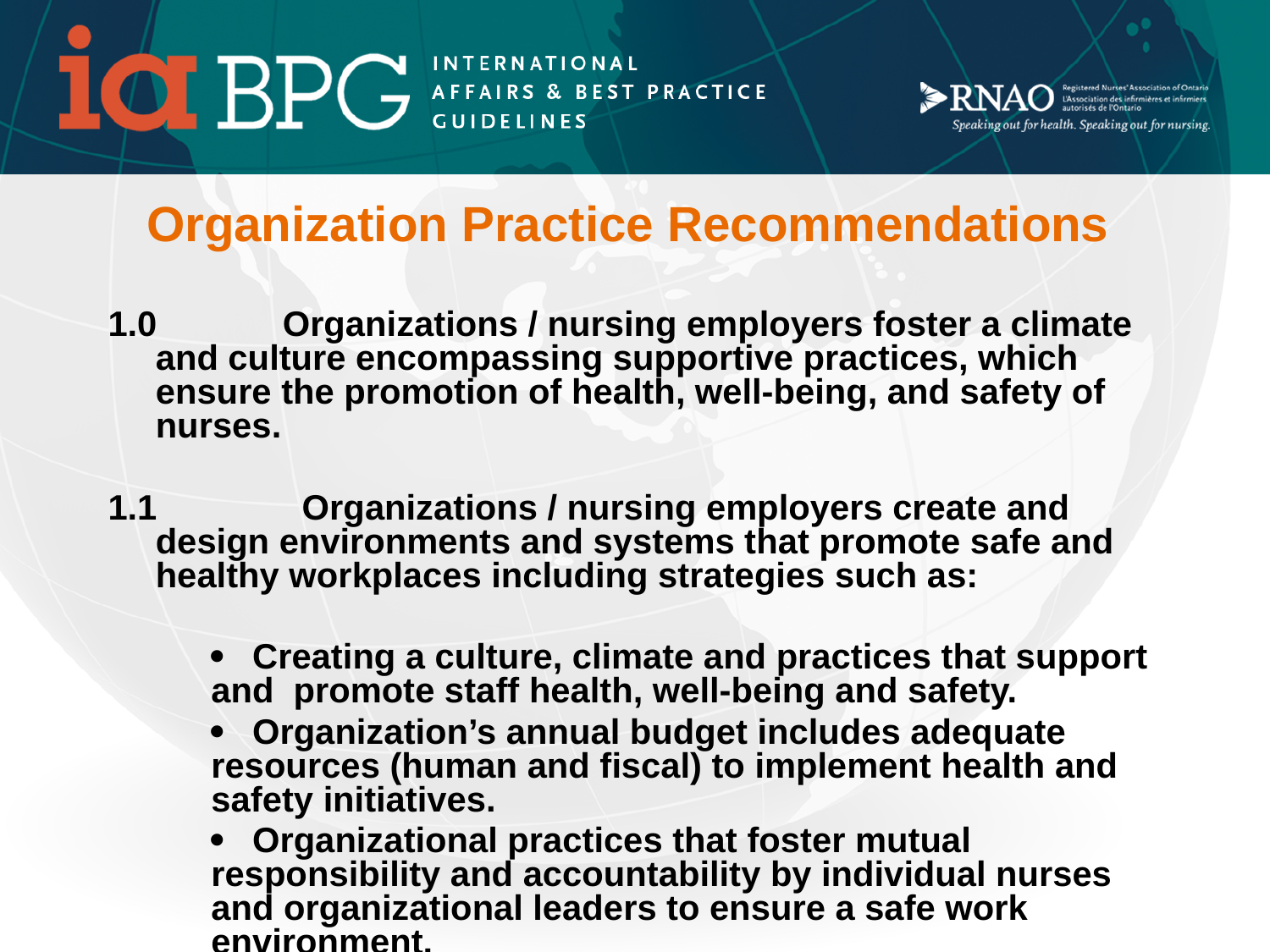

# Organization Practice Recommendations

1.0 	Organizations / nursing employers foster a climate and culture encompassing supportive practices, which ensure the promotion of health, well-being, and safety of nurses.

1.1	  Organizations / nursing employers create and design environments and systems that promote safe and healthy workplaces including strategies such as:

	•   Creating a culture, climate and practices that support and  promote staff health, well-being and safety.
	•   Organization’s annual budget includes adequate resources (human and fiscal) to implement health and safety initiatives.
	•   Organizational practices that foster mutual responsibility and accountability by individual nurses and organizational leaders to ensure a safe work environment.